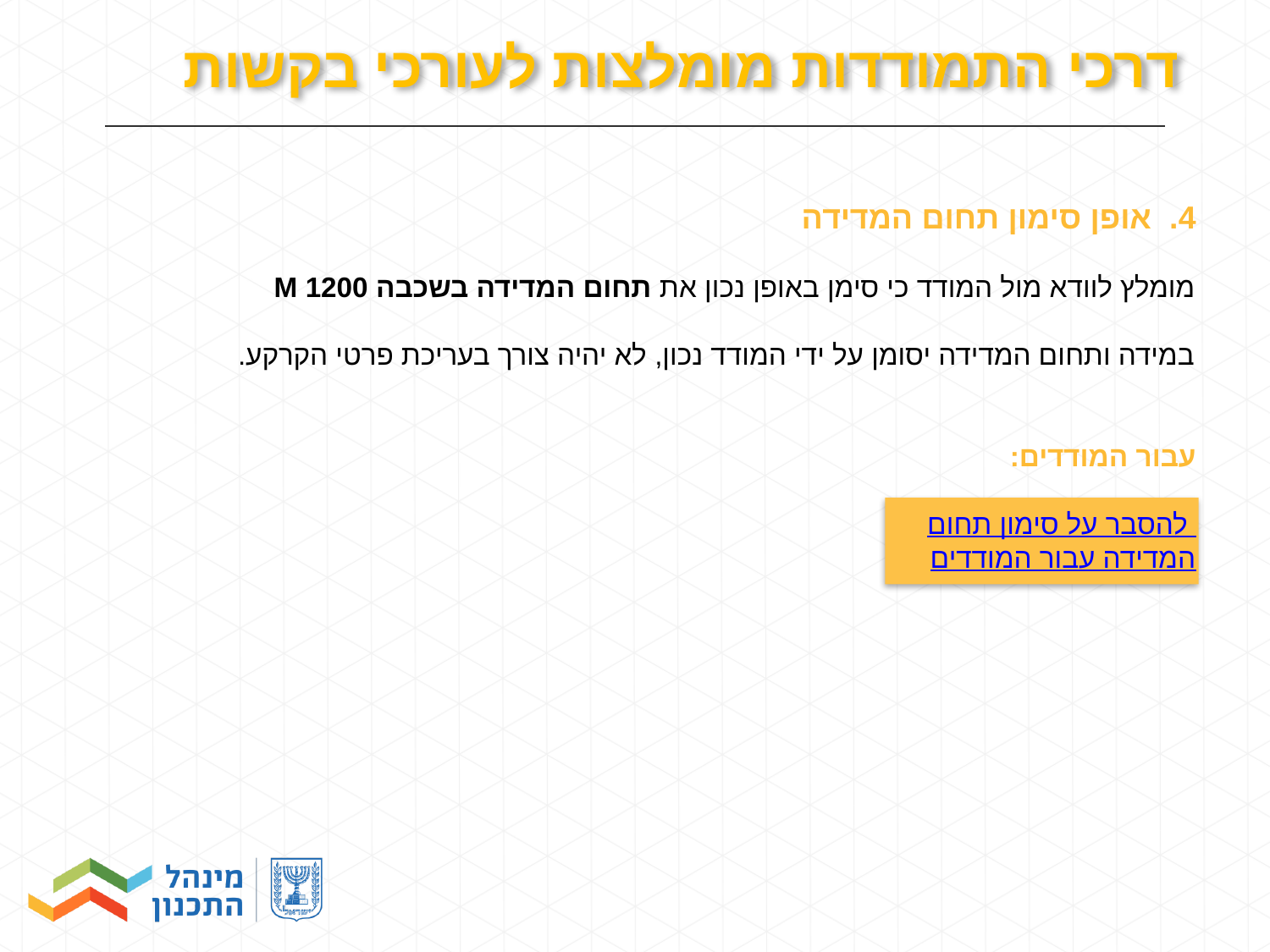

דרכי התמודדות מומלצות לעורכי בקשות
4.  אופן סימון תחום המדידה

מומלץ לוודא מול המודד כי סימן באופן נכון את תחום המדידה בשכבה 1200 M

במידה ותחום המדידה יסומן על ידי המודד נכון, לא יהיה צורך בעריכת פרטי הקרקע.

עבור המודדים:

להסבר על סימון תחום
המדידה עבור המודדים